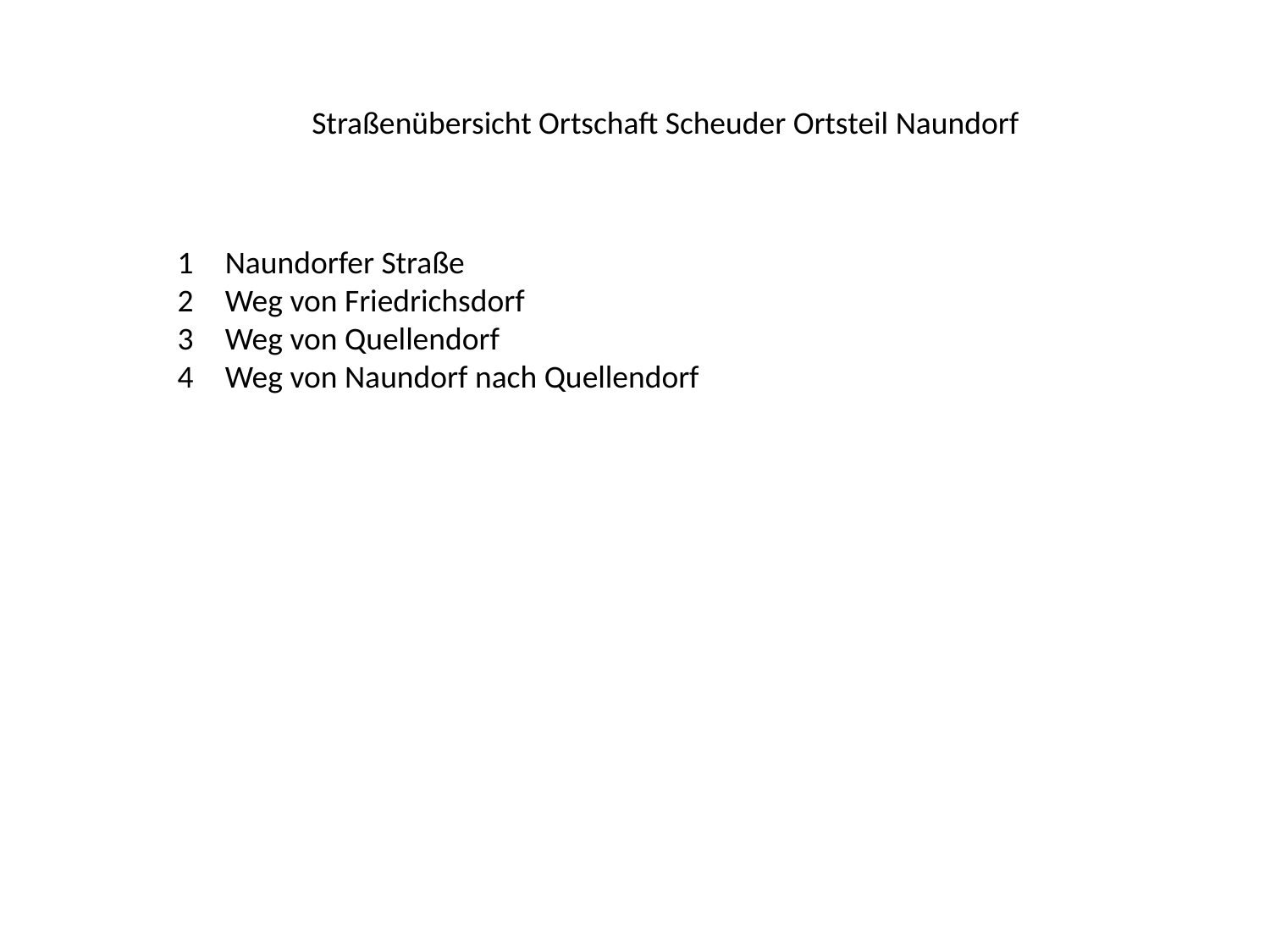

Straßenübersicht Ortschaft Scheuder Ortsteil Naundorf
Naundorfer Straße
Weg von Friedrichsdorf
Weg von Quellendorf
Weg von Naundorf nach Quellendorf